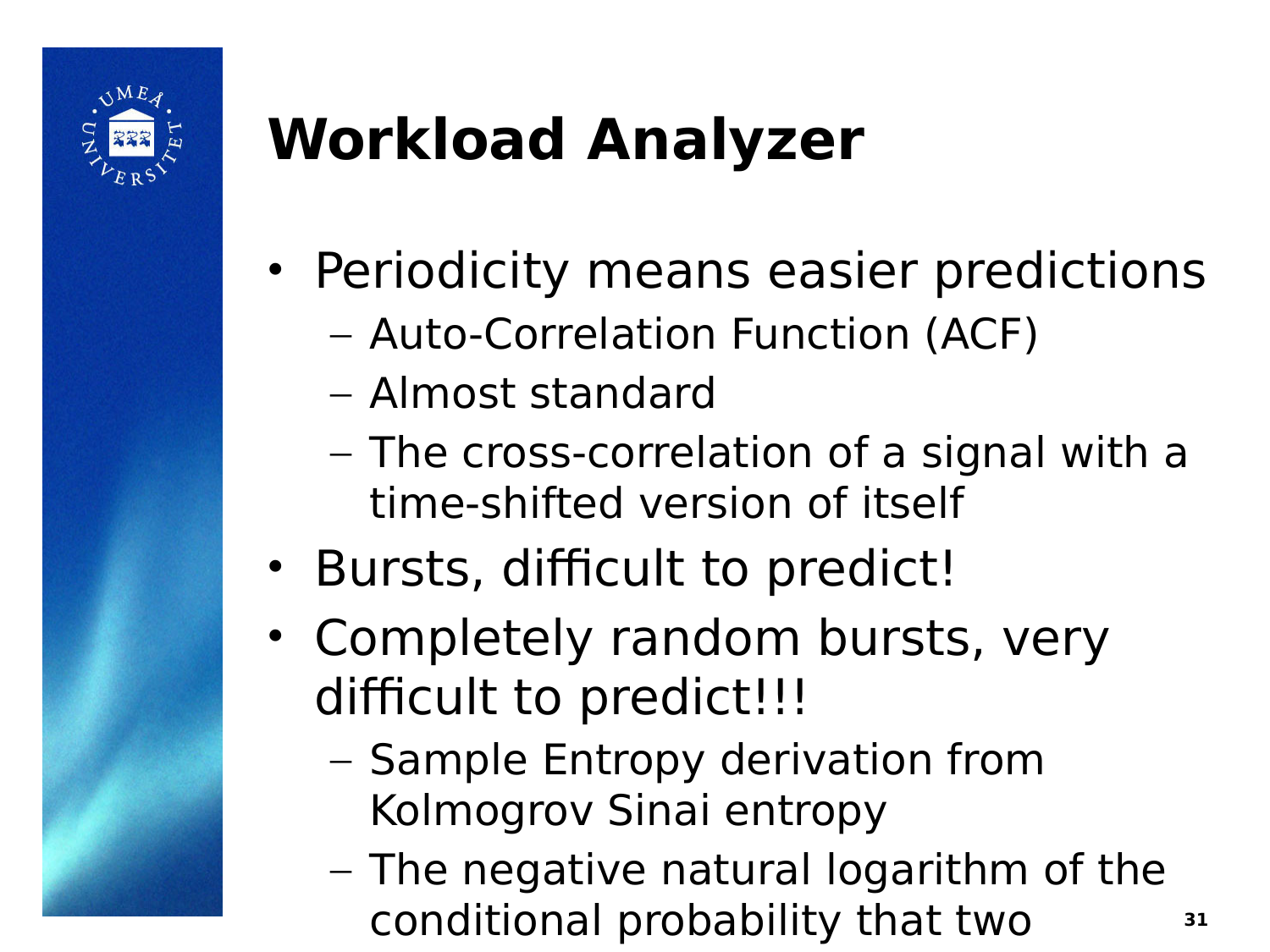

# Workload Analyzer
Periodicity means easier predictions
Auto-Correlation Function (ACF)
Almost standard
The cross-correlation of a signal with a time-shifted version of itself
Bursts, difficult to predict!
Completely random bursts, very difficult to predict!!!
Sample Entropy derivation from Kolmogrov Sinai entropy
The negative natural logarithm of the conditional probability that two sequences similar for m points are similar at the next point
31